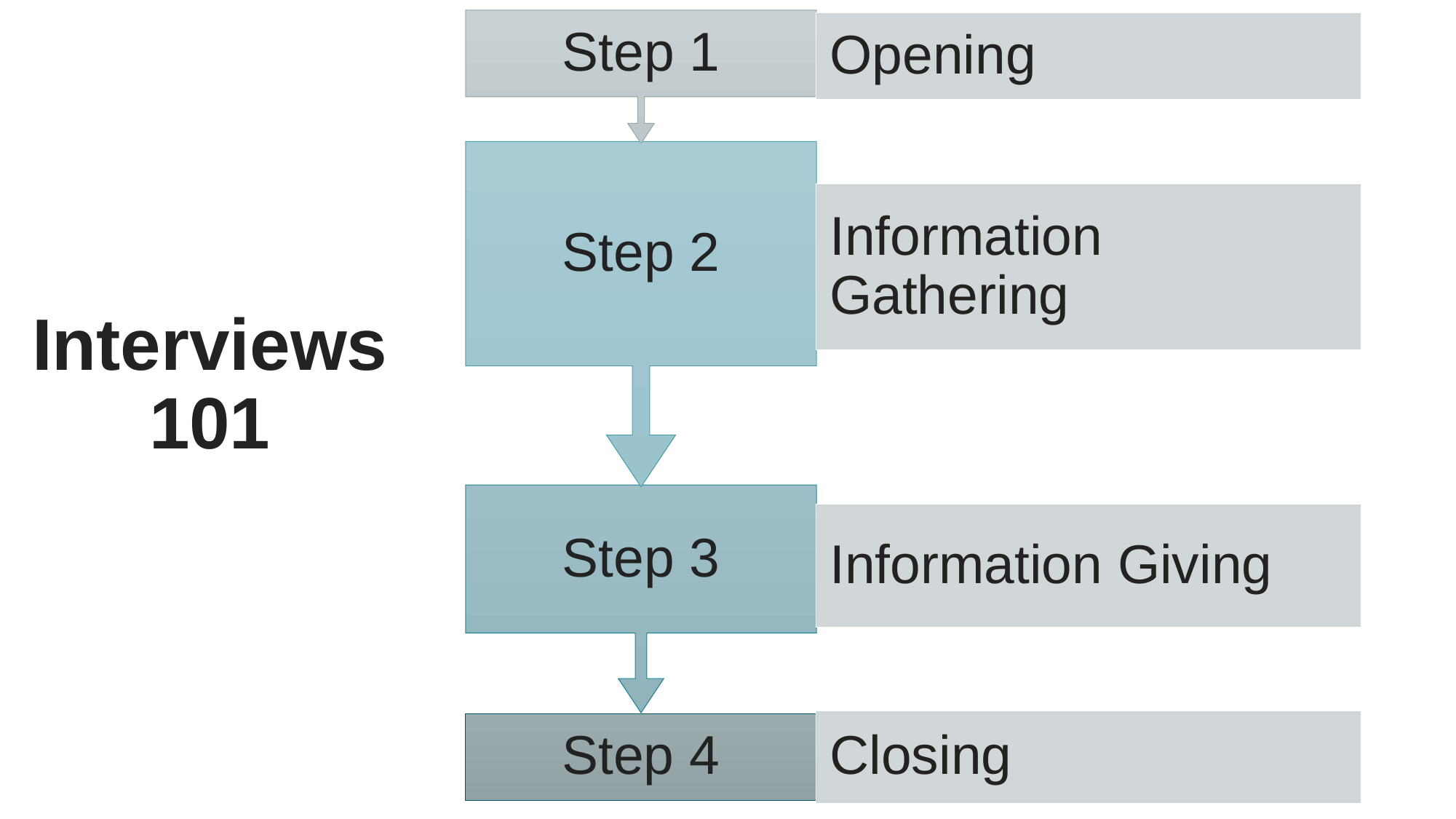

Step 4
Closing
Step 3
Information Giving
Step 2
Information Gathering
Step 1
Opening
Ins Interviews 101